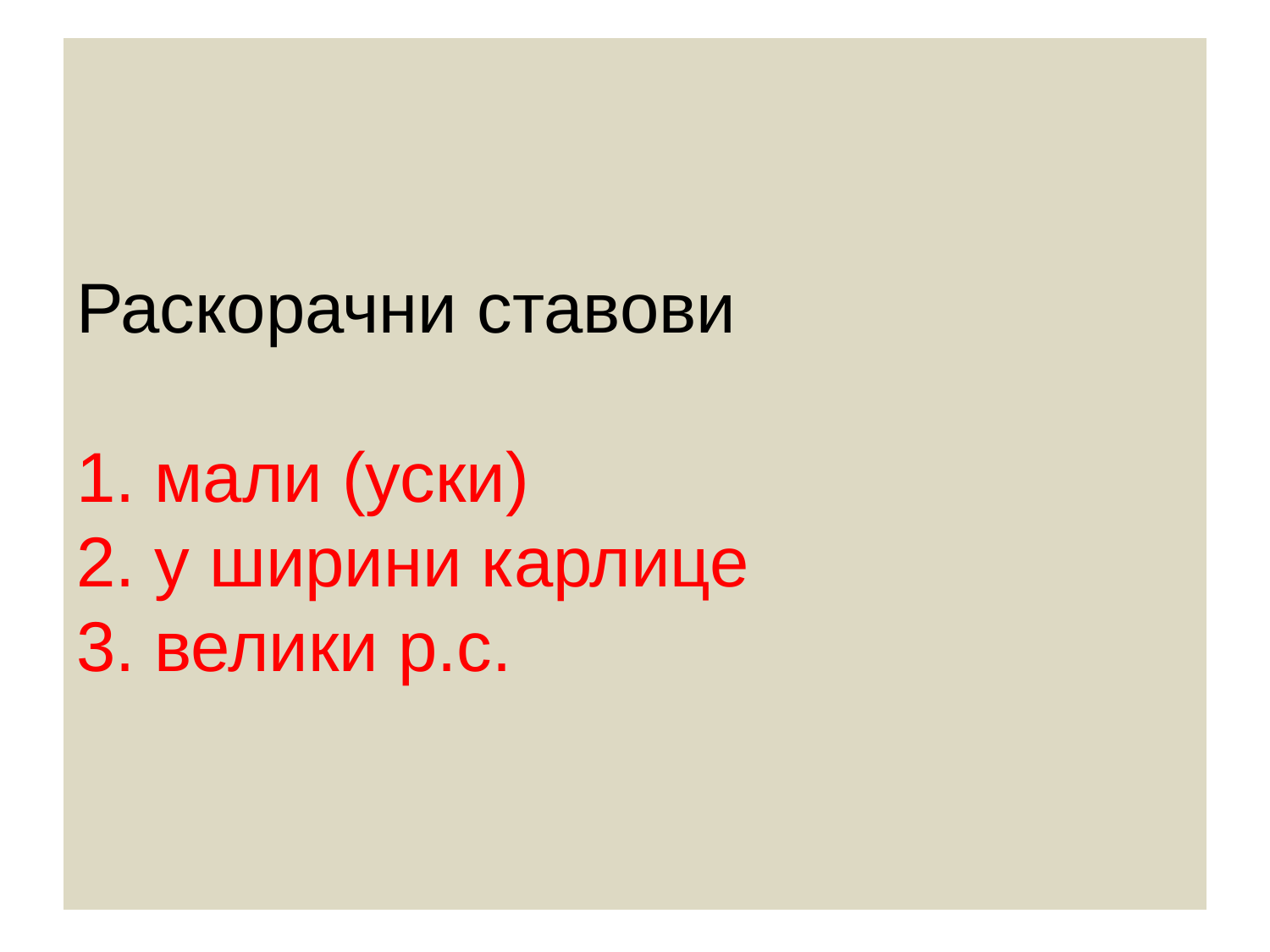

# Раскорачни ставови 1. мали (уски) 2. у ширини карлице 3. велики р.с.